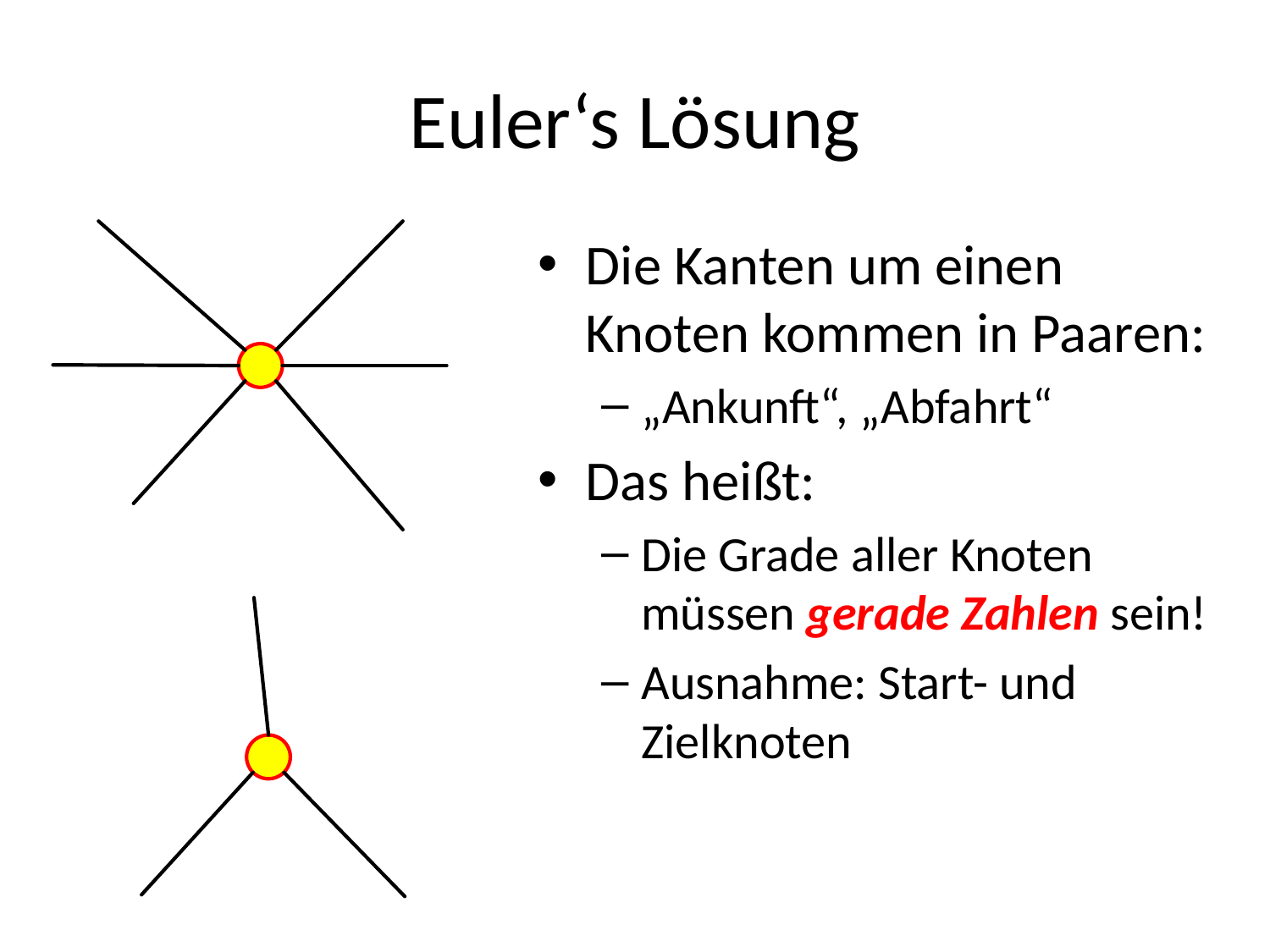

# Euler‘s Lösung
Die Kanten um einen Knoten kommen in Paaren:
„Ankunft“, „Abfahrt“
Das heißt:
Die Grade aller Knoten müssen gerade Zahlen sein!
Ausnahme: Start- und Zielknoten